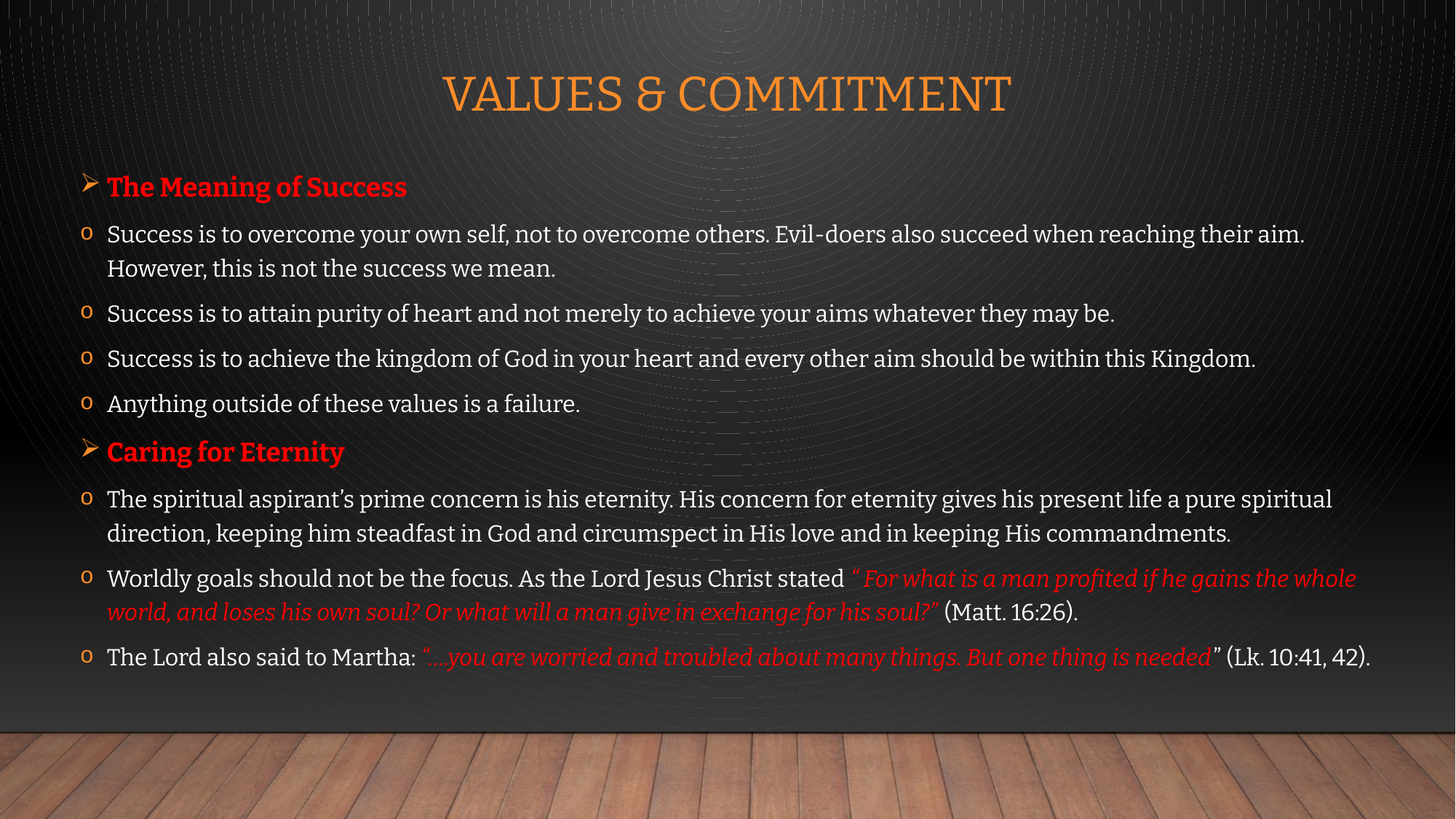

# Values & commitment
The Meaning of Success
Success is to overcome your own self, not to overcome others. Evil-doers also succeed when reaching their aim. However, this is not the success we mean.
Success is to attain purity of heart and not merely to achieve your aims whatever they may be.
Success is to achieve the kingdom of God in your heart and every other aim should be within this Kingdom.
Anything outside of these values is a failure.
Caring for Eternity
The spiritual aspirant’s prime concern is his eternity. His concern for eternity gives his present life a pure spiritual direction, keeping him steadfast in God and circumspect in His love and in keeping His commandments.
Worldly goals should not be the focus. As the Lord Jesus Christ stated “ For what is a man profited if he gains the whole world, and loses his own soul? Or what will a man give in exchange for his soul?” (Matt. 16:26).
The Lord also said to Martha: “….you are worried and troubled about many things. But one thing is needed” (Lk. 10:41, 42).